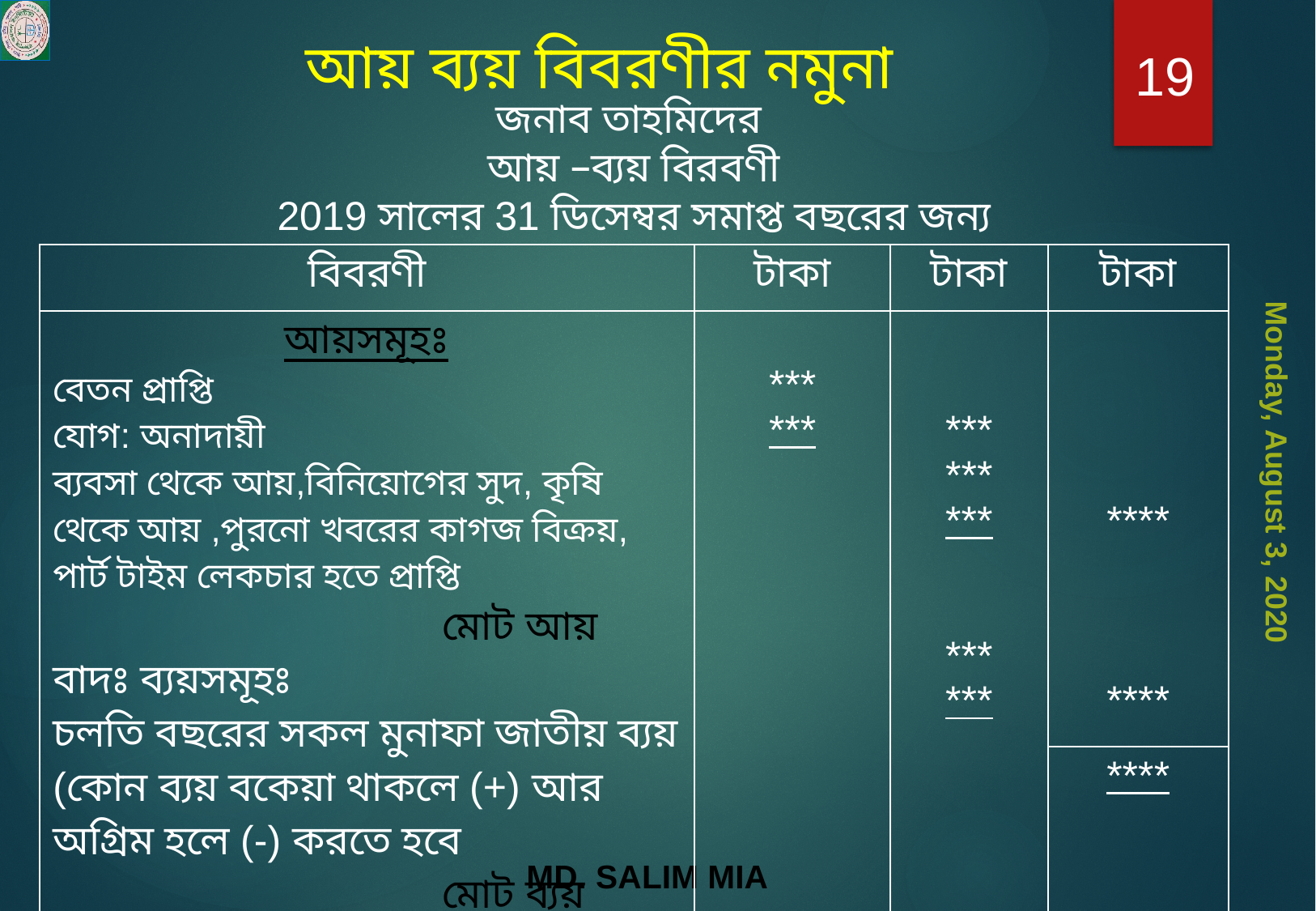

আয় ব্যয় বিবরণীর নমুনা
19
জনাব তাহমিদের
আয় –ব্যয় বিরবণী
2019 সালের 31 ডিসেম্বর সমাপ্ত বছরের জন্য
| বিবরণী | টাকা | টাকা | টাকা |
| --- | --- | --- | --- |
| আয়সমূহঃ বেতন প্রাপ্তি যোগ: অনাদায়ী ব্যবসা থেকে আয়,বিনিয়োগের সুদ, কৃষি থেকে আয় ,পুরনো খবরের কাগজ বিক্রয়, পার্ট টাইম লেকচার হতে প্রাপ্তি মোট আয় বাদঃ ব্যয়সমূহঃ চলতি বছরের সকল মুনাফা জাতীয় ব্যয় (কোন ব্যয় বকেয়া থাকলে (+) আর অগ্রিম হলে (-) করতে হবে মোট ব্যয় আয় উদ্বৃত্ত/ ব্যয় উদ্বৃত্ত | \*\*\* \*\*\* | \*\*\* \*\*\* \*\*\* \*\*\* \*\*\* | \*\*\*\* \*\*\*\* |
|  |  |  | \*\*\*\* |
Monday, August 3, 2020